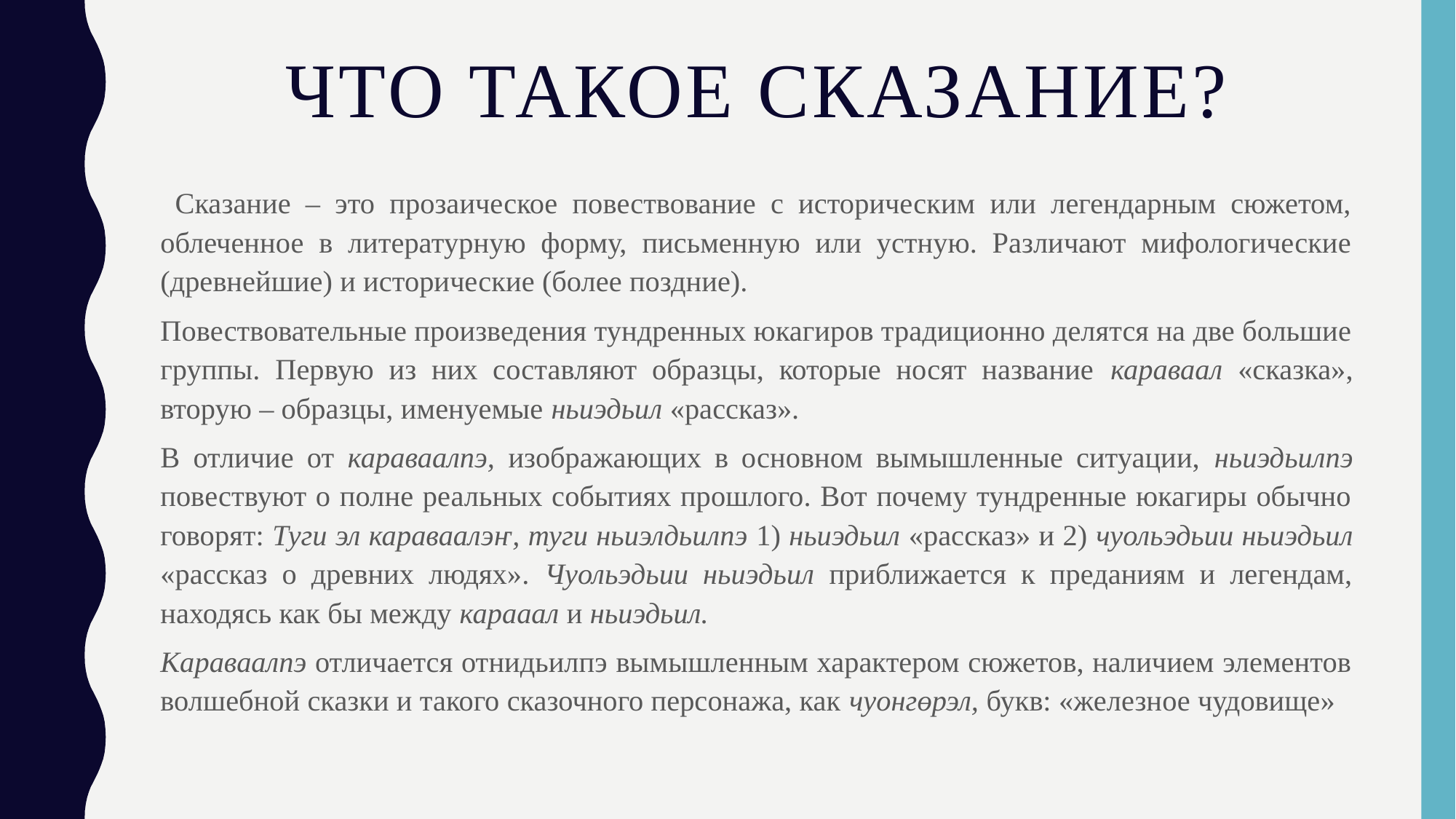

# Что такое сказание?
 Сказание – это прозаическое повествование с историческим или легендарным сюжетом, облеченное в литературную форму, письменную или устную. Различают мифологические (древнейшие) и исторические (более поздние).
Повествовательные произведения тундренных юкагиров традиционно делятся на две большие группы. Первую из них составляют образцы, которые носят название караваал «сказка», вторую – образцы, именуемые ньиэдьил «рассказ».
В отличие от караваалпэ, изображающих в основном вымышленные ситуации, ньиэдьилпэ повествуют о полне реальных событиях прошлого. Вот почему тундренные юкагиры обычно говорят: Туги эл караваалэҥ, туги ньиэлдьилпэ 1) ньиэдьил «рассказ» и 2) чуольэдьии ньиэдьил «рассказ о древних людях». Чуольэдьии ньиэдьил приближается к преданиям и легендам, находясь как бы между карааал и ньиэдьил.
Караваалпэ отличается отнидьилпэ вымышленным характером сюжетов, наличием элементов волшебной сказки и такого сказочного персонажа, как чуонгөрэл, букв: «железное чудовище»